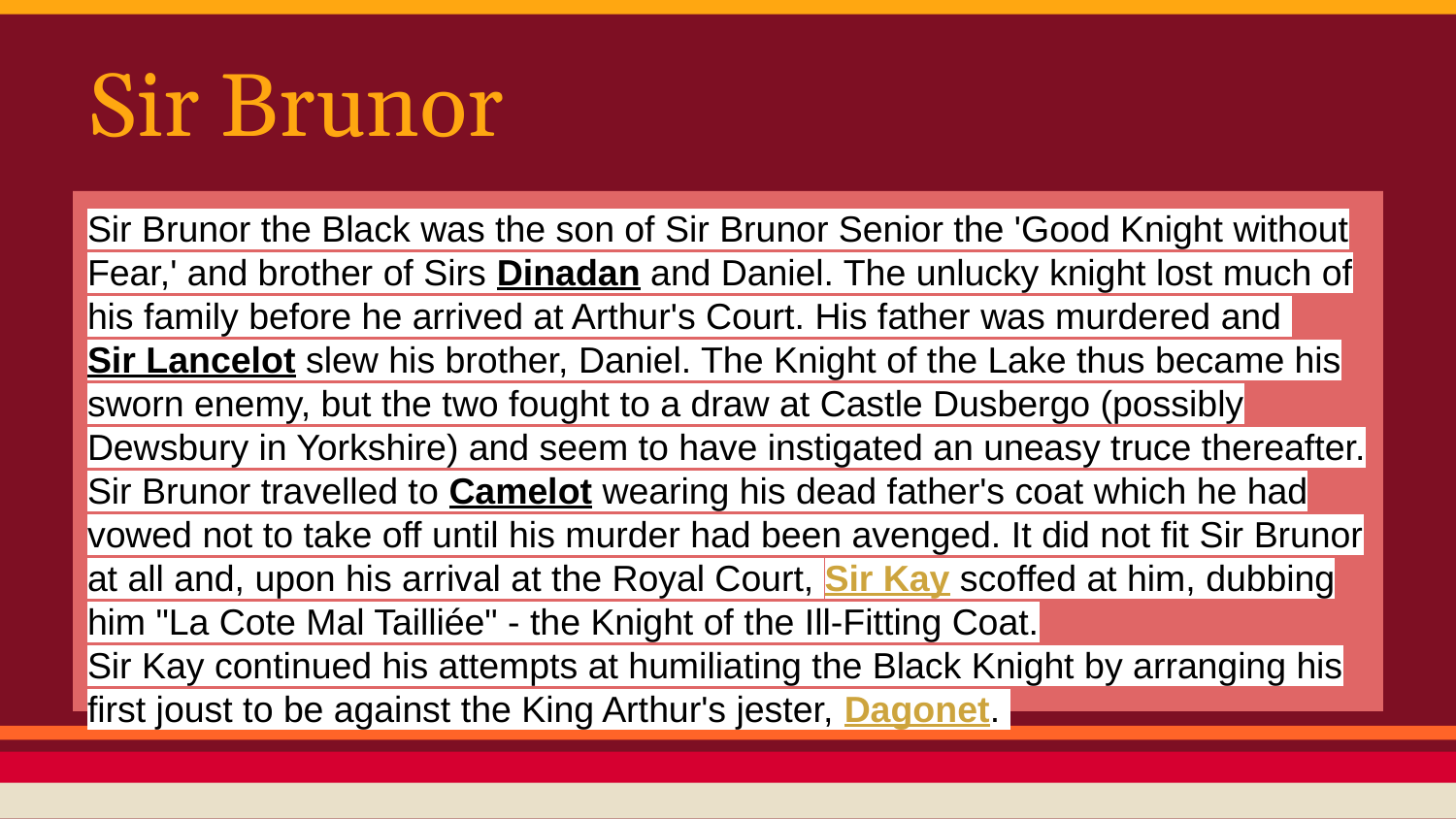

# Sir Brunor
Sir Brunor the Black was the son of Sir Brunor Senior the 'Good Knight without Fear,' and brother of Sirs Dinadan and Daniel. The unlucky knight lost much of his family before he arrived at Arthur's Court. His father was murdered and Sir Lancelot slew his brother, Daniel. The Knight of the Lake thus became his sworn enemy, but the two fought to a draw at Castle Dusbergo (possibly Dewsbury in Yorkshire) and seem to have instigated an uneasy truce thereafter. Sir Brunor travelled to Camelot wearing his dead father's coat which he had vowed not to take off until his murder had been avenged. It did not fit Sir Brunor at all and, upon his arrival at the Royal Court, Sir Kay scoffed at him, dubbing him "La Cote Mal Tailliée" - the Knight of the Ill-Fitting Coat.
Sir Kay continued his attempts at humiliating the Black Knight by arranging his first joust to be against the King Arthur's jester, Dagonet.